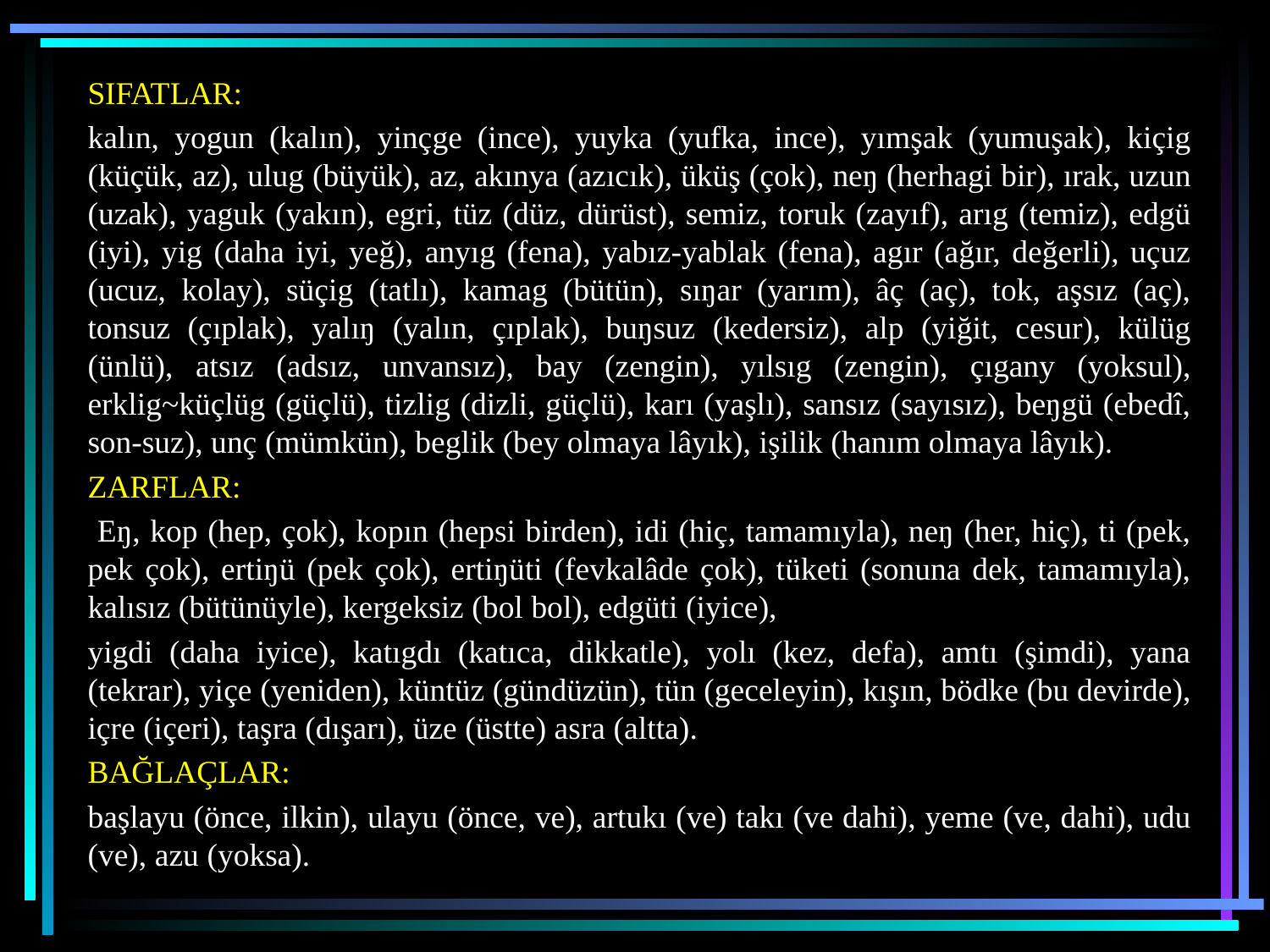

SIFATLAR:
kalın, yogun (kalın), yinçge (ince), yuyka (yufka, ince), yımşak (yumuşak), kiçig (küçük, az), ulug (büyük), az, akınya (azıcık), üküş (çok), neŋ (herhagi bir), ırak, uzun (uzak), yaguk (yakın), egri, tüz (düz, dürüst), semiz, toruk (zayıf), arıg (temiz), edgü (iyi), yig (daha iyi, yeğ), anyıg (fena), yabız-yablak (fena), agır (ağır, değerli), uçuz (ucuz, kolay), süçig (tatlı), kamag (bütün), sıŋar (yarım), âç (aç), tok, aşsız (aç), tonsuz (çıplak), yalıŋ (yalın, çıplak), buŋsuz (kedersiz), alp (yiğit, cesur), külüg (ünlü), atsız (adsız, unvansız), bay (zengin), yılsıg (zengin), çıgany (yoksul), erklig~küçlüg (güçlü), tizlig (dizli, güçlü), karı (yaşlı), sansız (sayısız), beŋgü (ebedî, son-suz), unç (mümkün), beglik (bey olmaya lâyık), işilik (hanım olmaya lâyık).
ZARFLAR:
 Eŋ, kop (hep, çok), kopın (hepsi birden), idi (hiç, tamamıyla), neŋ (her, hiç), ti (pek, pek çok), ertiŋü (pek çok), ertiŋüti (fevkalâde çok), tüketi (sonuna dek, tamamıyla), kalısız (bütünüyle), kergeksiz (bol bol), edgüti (iyice),
yigdi (daha iyice), katıgdı (katıca, dikkatle), yolı (kez, defa), amtı (şimdi), yana (tekrar), yiçe (yeniden), küntüz (gündüzün), tün (geceleyin), kışın, bödke (bu devirde), içre (içeri), taşra (dışarı), üze (üstte) asra (altta).
BAĞLAÇLAR:
başlayu (önce, ilkin), ulayu (önce, ve), artukı (ve) takı (ve dahi), yeme (ve, dahi), udu (ve), azu (yoksa).